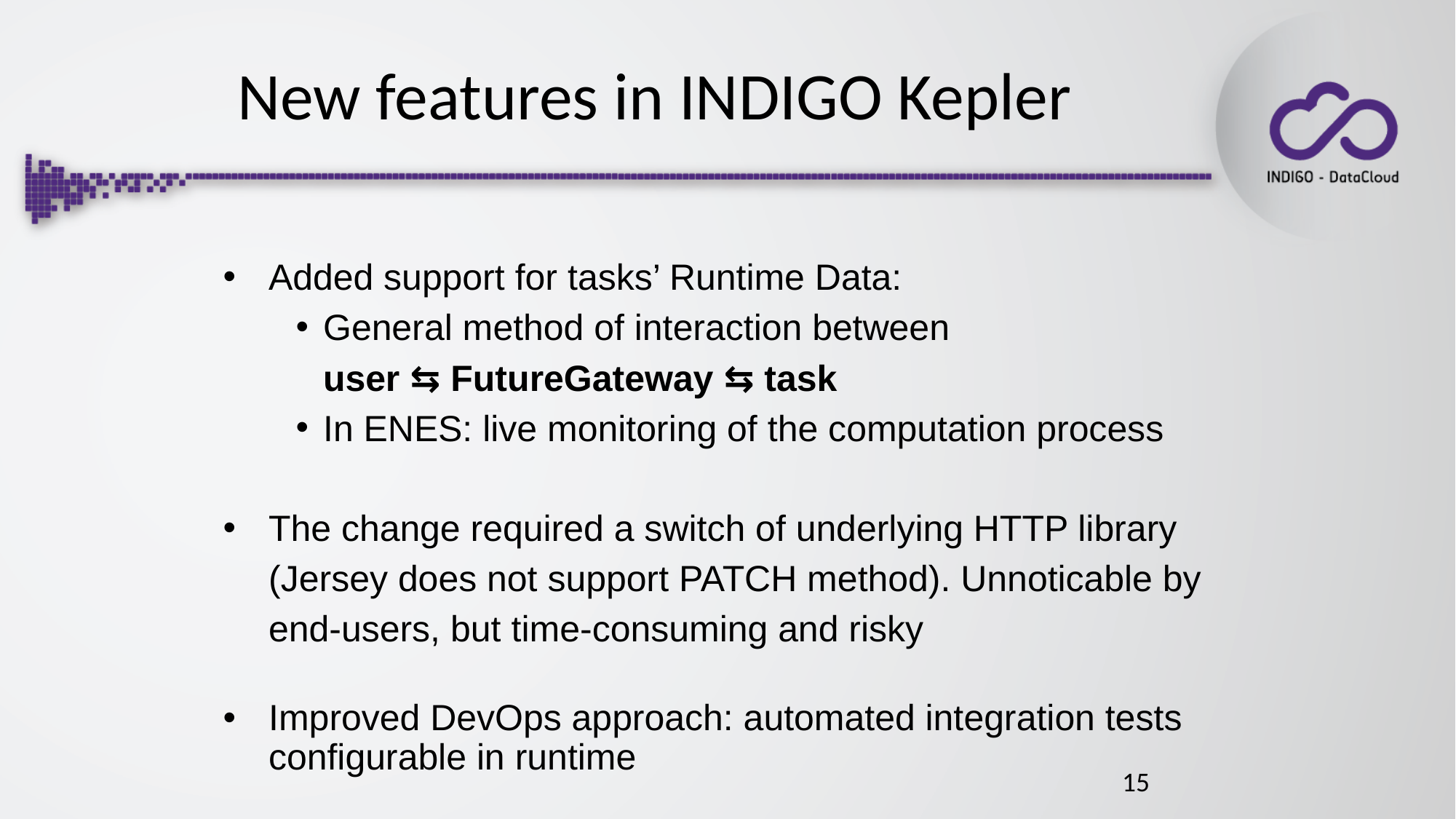

# New features in INDIGO Kepler
Added support for tasks’ Runtime Data:
General method of interaction between
user ⇆ FutureGateway ⇆ task
In ENES: live monitoring of the computation process

The change required a switch of underlying HTTP library (Jersey does not support PATCH method). Unnoticable by end-users, but time-consuming and risky

Improved DevOps approach: automated integration tests configurable in runtime
15